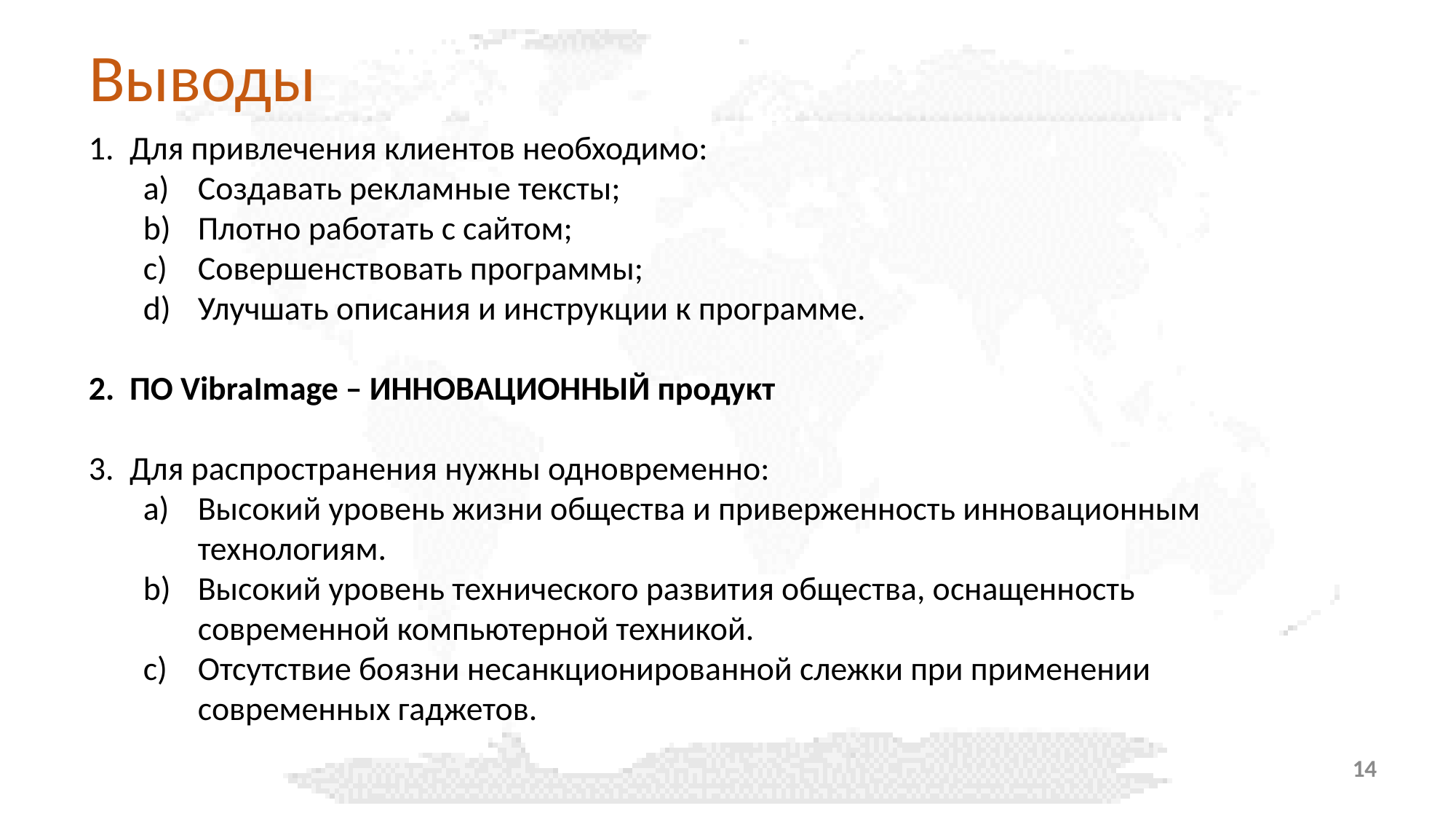

Выводы
Для привлечения клиентов необходимо:
Создавать рекламные тексты;
Плотно работать с сайтом;
Совершенствовать программы;
Улучшать описания и инструкции к программе.

ПО VibraImage – ИННОВАЦИОННЫЙ продукт

Для распространения нужны одновременно:
Высокий уровень жизни общества и приверженность инновационным технологиям.
Высокий уровень технического развития общества, оснащенность современной компьютерной техникой.
Отсутствие боязни несанкционированной слежки при применении современных гаджетов.
14